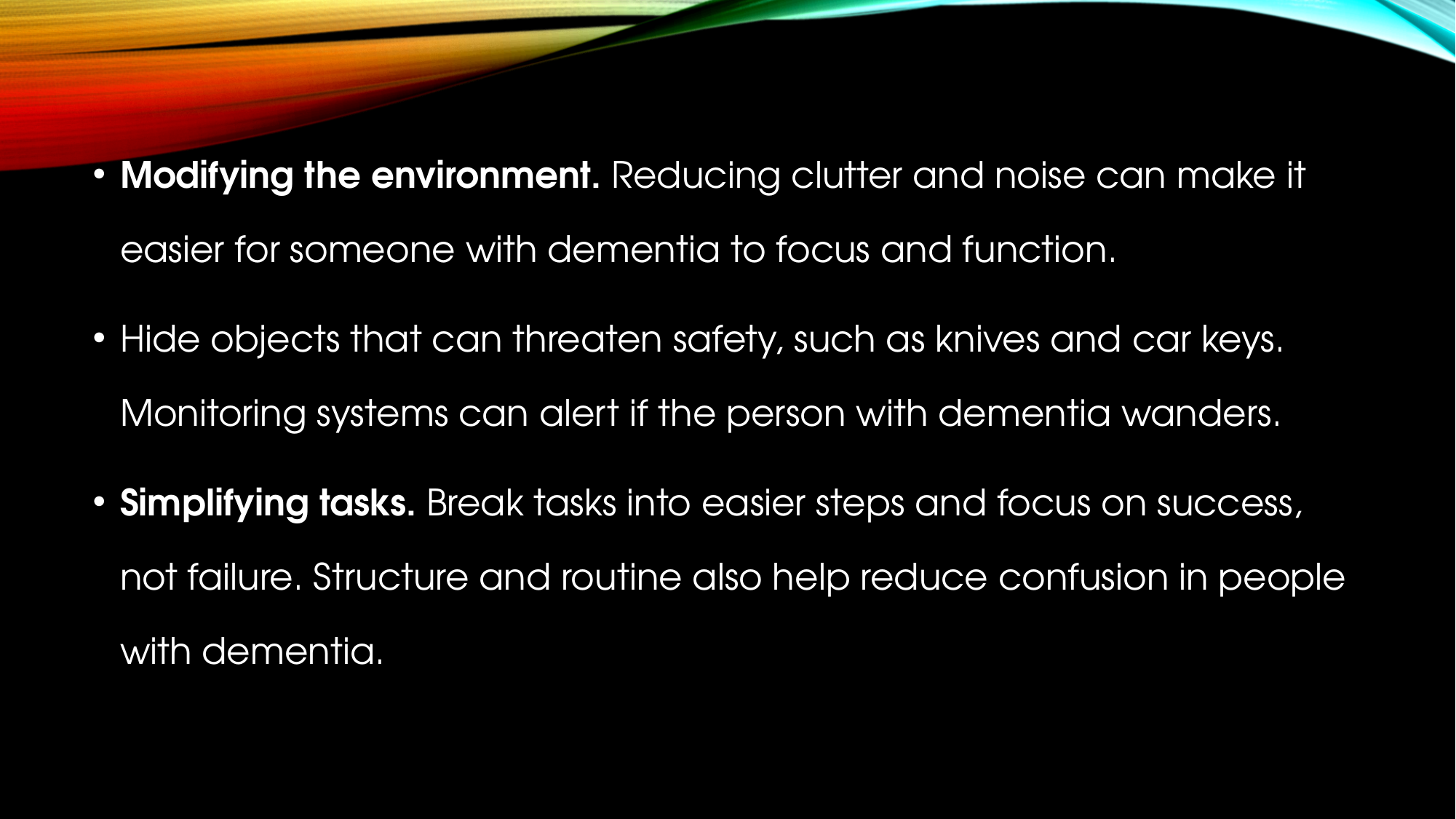

#
Modifying the environment. Reducing clutter and noise can make it easier for someone with dementia to focus and function.
Hide objects that can threaten safety, such as knives and car keys. Monitoring systems can alert if the person with dementia wanders.
Simplifying tasks. Break tasks into easier steps and focus on success, not failure. Structure and routine also help reduce confusion in people with dementia.